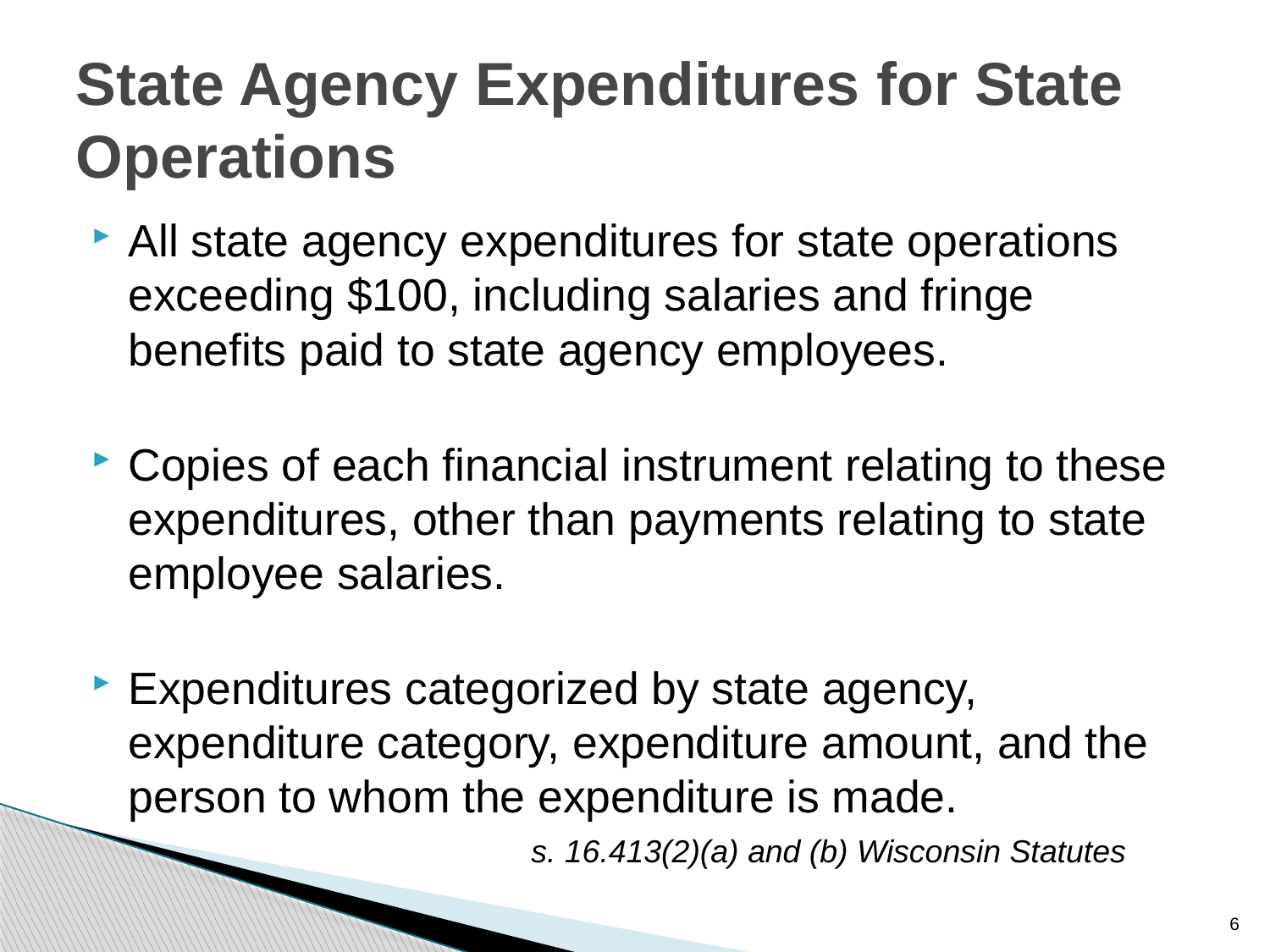

# State Agency Expenditures for State Operations
All state agency expenditures for state operations exceeding $100, including salaries and fringe benefits paid to state agency employees.
Copies of each financial instrument relating to these expenditures, other than payments relating to state employee salaries.
Expenditures categorized by state agency, expenditure category, expenditure amount, and the person to whom the expenditure is made.
s. 16.413(2)(a) and (b) Wisconsin Statutes
6